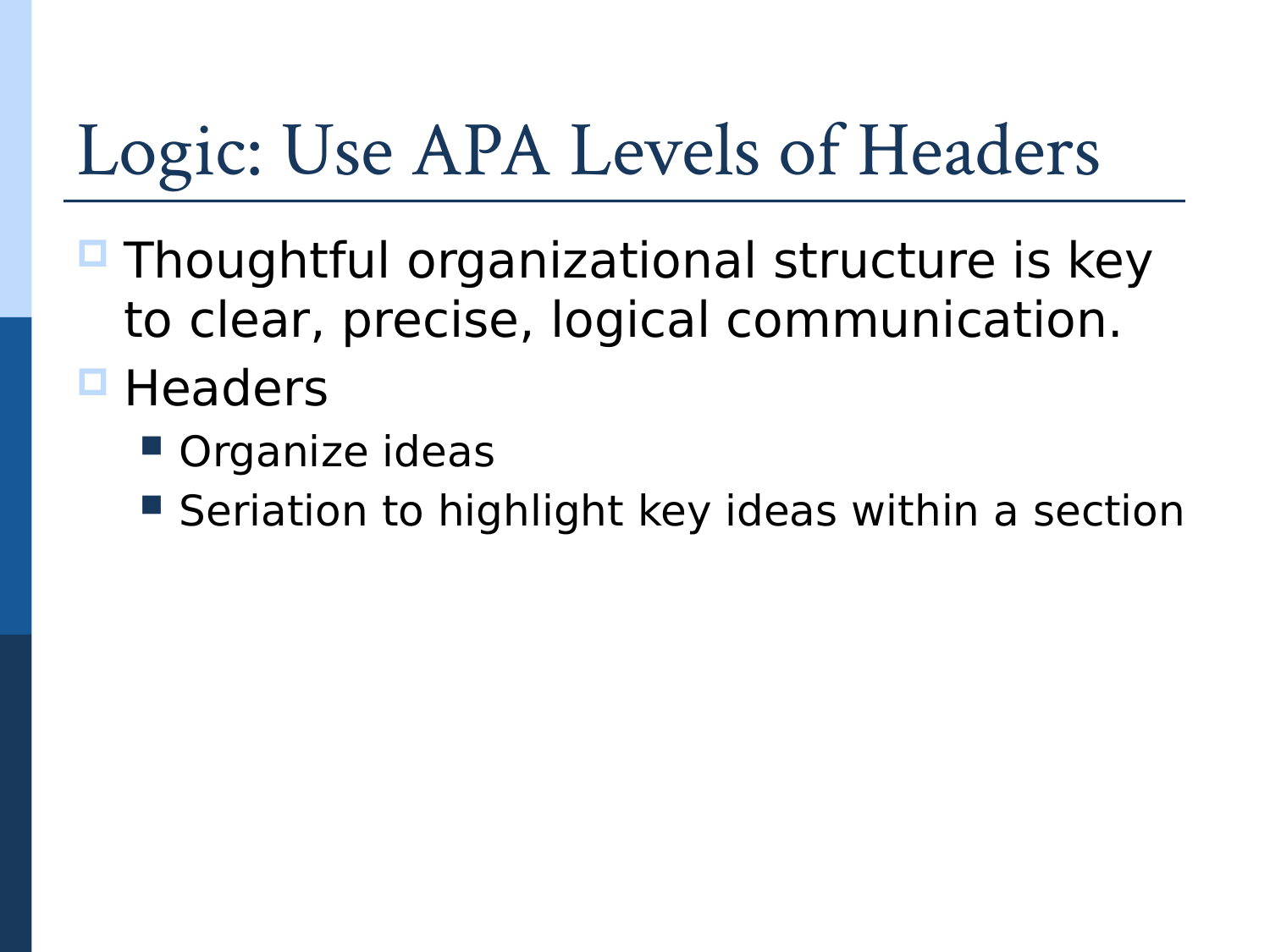

# Logic: Use APA Levels of Headers
Thoughtful organizational structure is key to clear, precise, logical communication.
Headers
Organize ideas
Seriation to highlight key ideas within a section